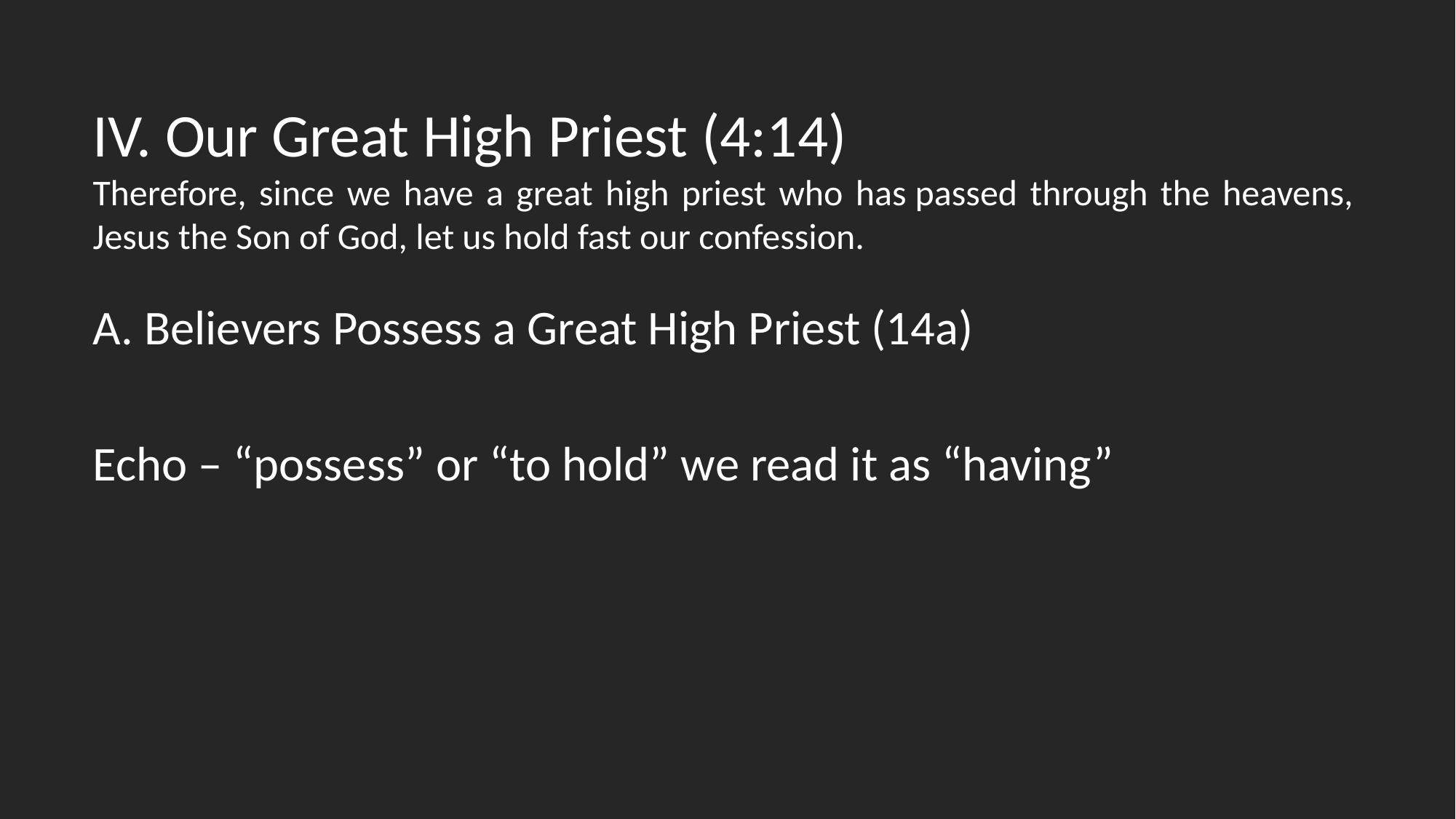

IV. Our Great High Priest (4:14)
Therefore, since we have a great high priest who has passed through the heavens, Jesus the Son of God, let us hold fast our confession.

A. Believers Possess a Great High Priest (14a)

Echo – “possess” or “to hold” we read it as “having”